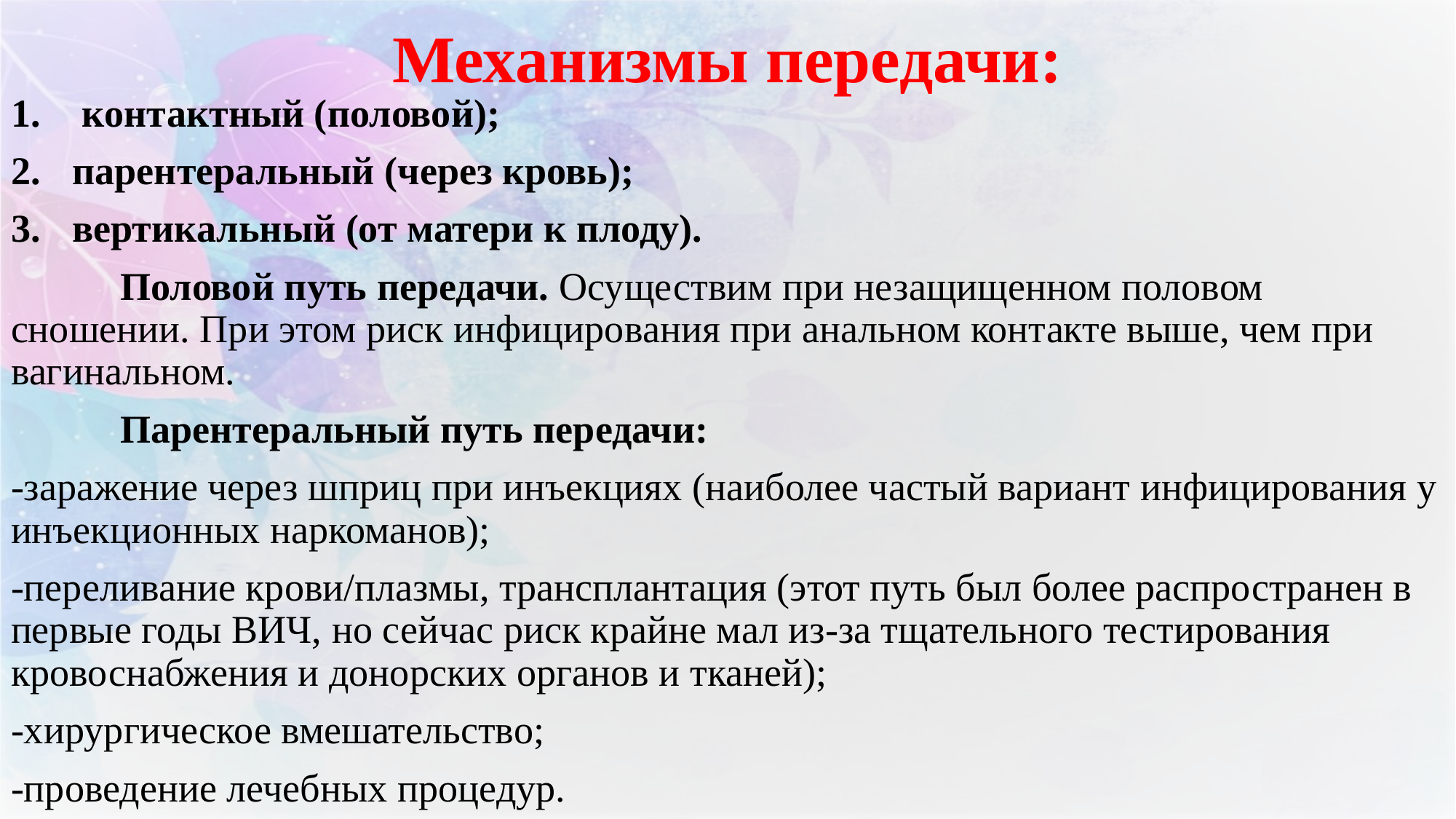

# Механизмы передачи:
 контактный (половой);
парентеральный (через кровь);
вертикальный (от матери к плоду).
	Половой путь передачи. Осуществим при незащищенном половом сношении. При этом риск инфицирования при анальном контакте выше, чем при вагинальном.
	Парентеральный путь передачи:
-заражение через шприц при инъекциях (наиболее частый вариант инфицирования у инъекционных наркоманов);
-переливание крови/плазмы, трансплантация (этот путь был более распространен в первые годы ВИЧ, но сейчас риск крайне мал из-за тщательного тестирования кровоснабжения и донорских органов и тканей);
-хирургическое вмешательство;
-проведение лечебных процедур.